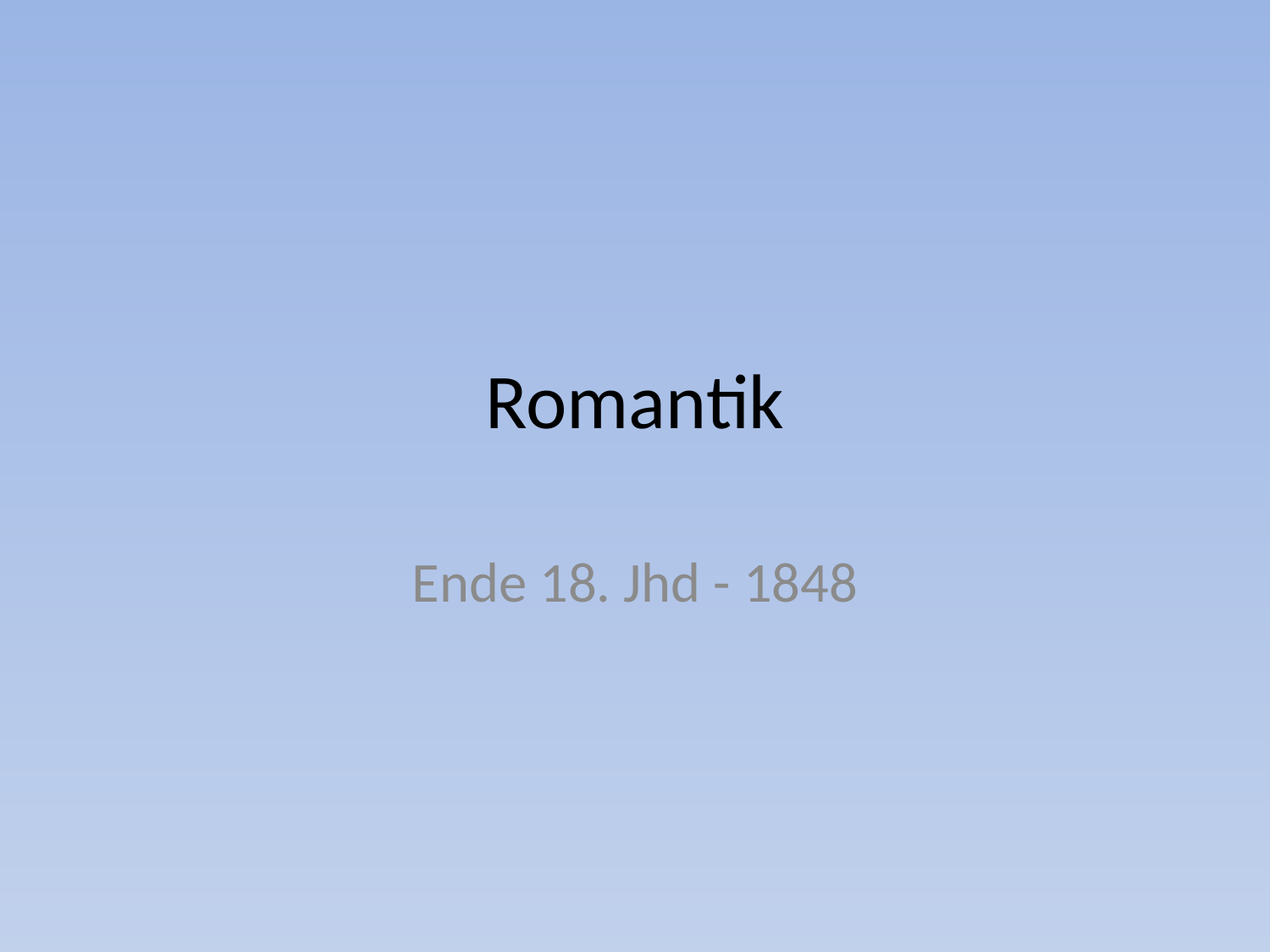

# Romantik
Ende 18. Jhd - 1848